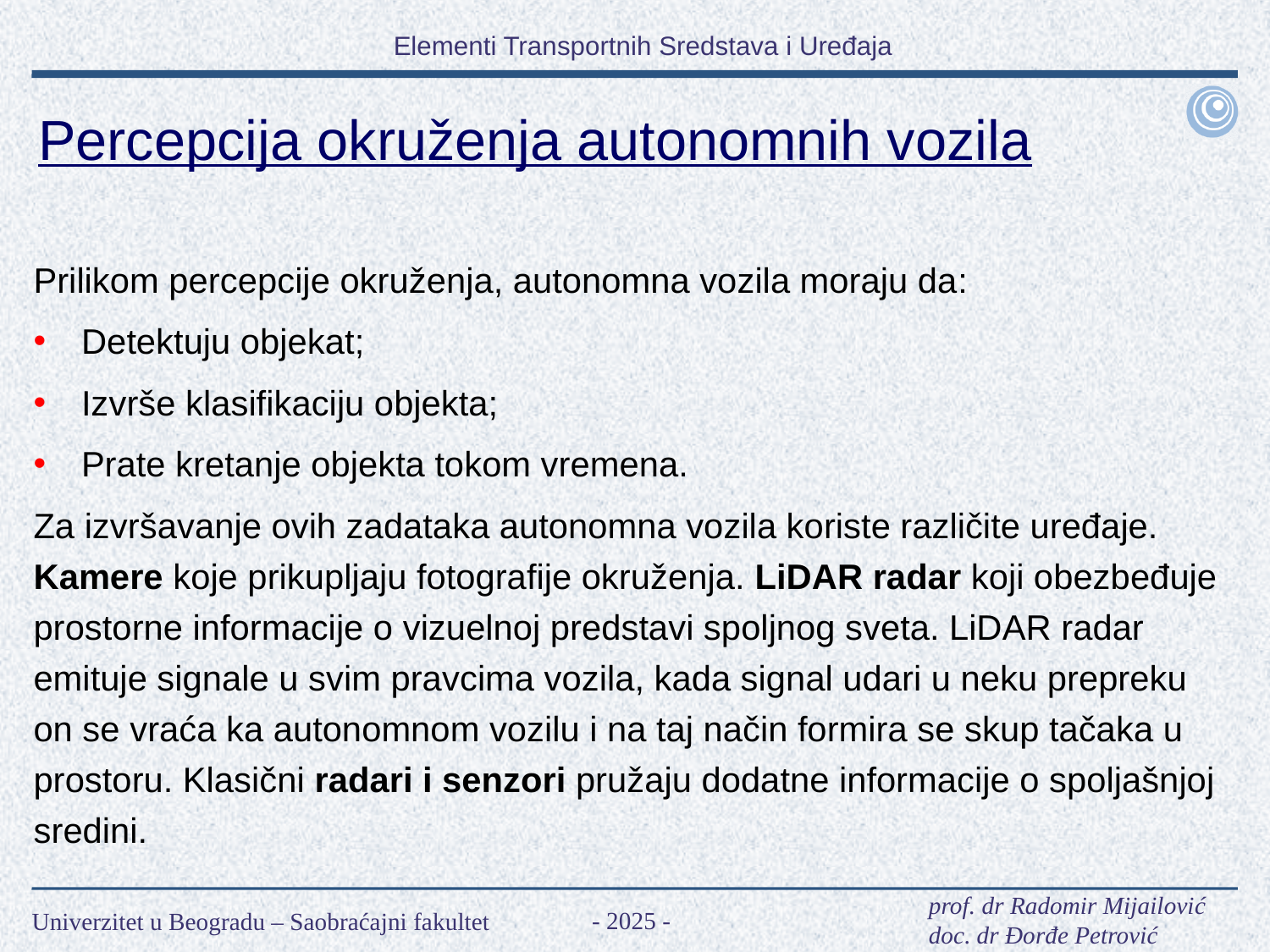

Percepcija okruženja autonomnih vozila
Prilikom percepcije okruženja, autonomna vozila moraju da:
Detektuju objekat;
Izvrše klasifikaciju objekta;
Prate kretanje objekta tokom vremena.
Za izvršavanje ovih zadataka autonomna vozila koriste različite uređaje. Kamere koje prikupljaju fotografije okruženja. LiDAR radar koji obezbeđuje prostorne informacije o vizuelnoj predstavi spoljnog sveta. LiDAR radar emituje signale u svim pravcima vozila, kada signal udari u neku prepreku on se vraća ka autonomnom vozilu i na taj način formira se skup tačaka u prostoru. Klasični radari i senzori pružaju dodatne informacije o spoljašnjoj sredini.